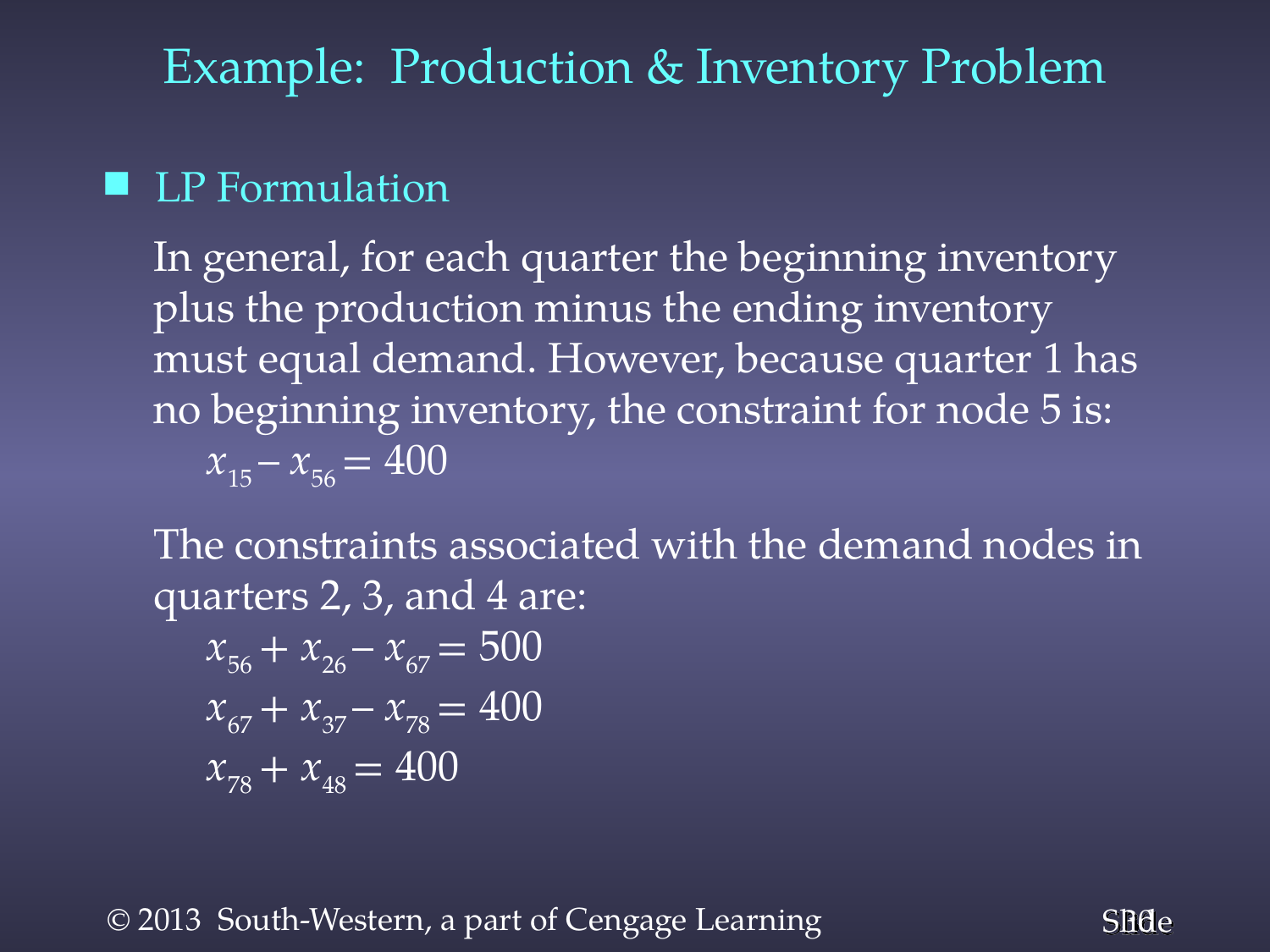

Example:  Production & Inventory Problem
LP Formulation
In general, for each quarter the beginning inventory plus the production minus the ending inventory must equal demand. However, because quarter 1 has no beginning inventory, the constraint for node 5 is:
     x15 – x56 = 400

The constraints associated with the demand nodes in quarters 2, 3, and 4 are:
     x56 + x26 – x67 = 500
     x67 + x37 – x78 = 400
     x78 + x48 = 400